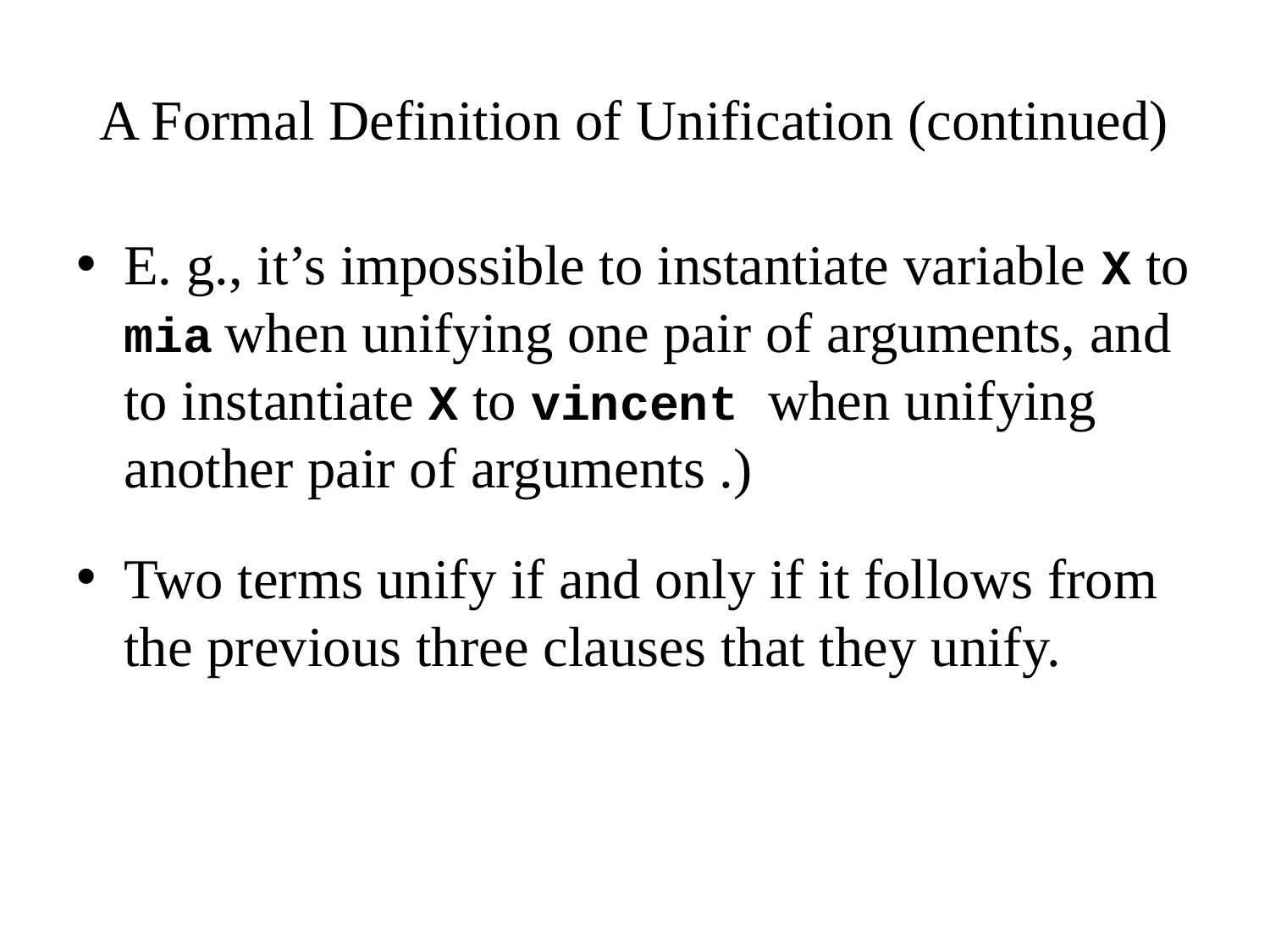

# A Formal Definition of Unification (continued)
E. g., it’s impossible to instantiate variable X to mia when unifying one pair of arguments, and to instantiate X to vincent when unifying another pair of arguments .)
Two terms unify if and only if it follows from the previous three clauses that they unify.